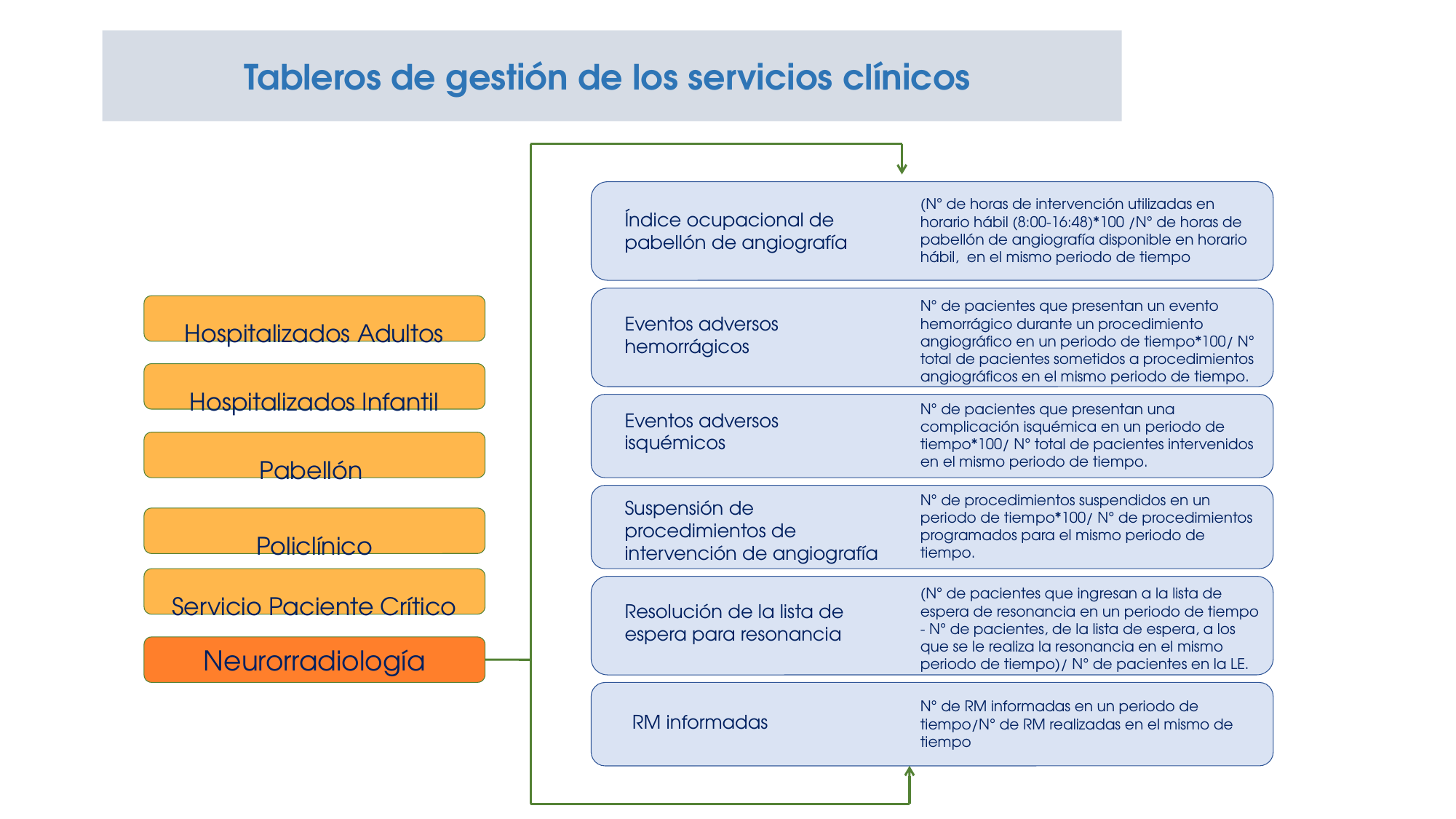

Tableros de gestión de los servicios clínicos

(N° de horas de intervención utilizadas en horario hábil (8:00-16:48)*100 /N° de horas de pabellón de angiografía disponible en horario hábil,  en el mismo periodo de tiempo
Índice ocupacional de pabellón de angiografía

N° de pacientes que presentan un evento  hemorrágico durante un procedimiento angiográfico en un periodo de tiempo*100/ N° total de pacientes sometidos a procedimientos angiográficos en el mismo periodo de tiempo.

Hospitalizados Adultos
Eventos adversos hemorrágicos
Hospitalizados Infantil

N° de pacientes que presentan una complicación isquémica en un periodo de tiempo*100/ N° total de pacientes intervenidos en el mismo periodo de tiempo.
Eventos adversos isquémicos
Pabellón

N° de procedimientos suspendidos en un periodo de tiempo*100/ N° de procedimientos programados para el mismo periodo de tiempo.
Suspensión de procedimientos de intervención de angiografía
Policlínico
Servicio Paciente Crítico

(N° de pacientes que ingresan a la lista de espera de resonancia en un periodo de tiempo - N° de pacientes, de la lista de espera, a los que se le realiza la resonancia en el mismo periodo de tiempo)/ N° de pacientes en la LE.
Resolución de la lista de espera para resonancia
Neurorradiología

N° de RM informadas en un periodo de tiempo/N° de RM realizadas en el mismo de tiempo
RM informadas